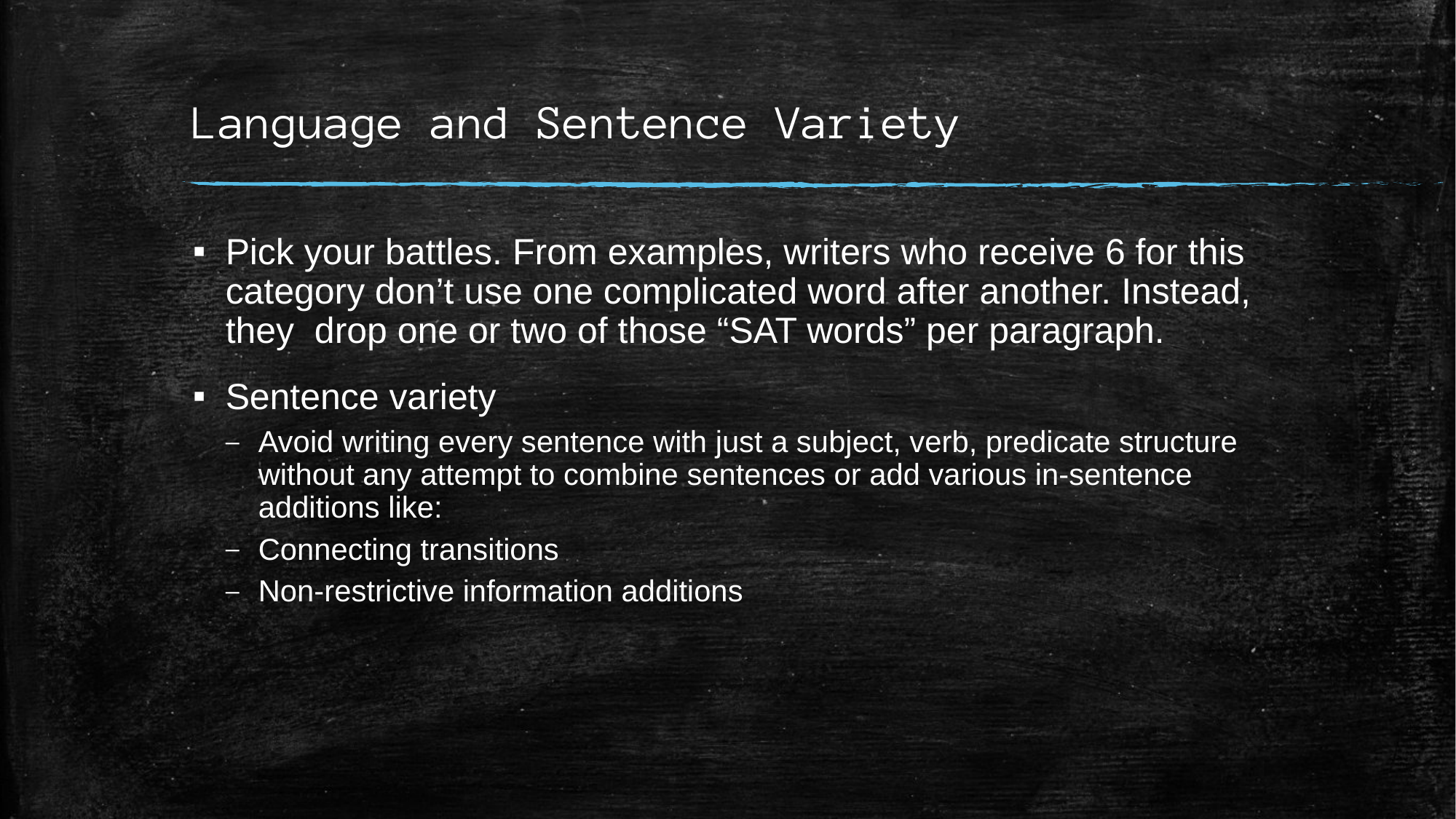

# Language and Sentence Variety
Pick your battles. From examples, writers who receive 6 for this category don’t use one complicated word after another. Instead, they  drop one or two of those “SAT words” per paragraph.
Sentence variety
Avoid writing every sentence with just a subject, verb, predicate structure without any attempt to combine sentences or add various in-sentence additions like:
Connecting transitions
Non-restrictive information additions